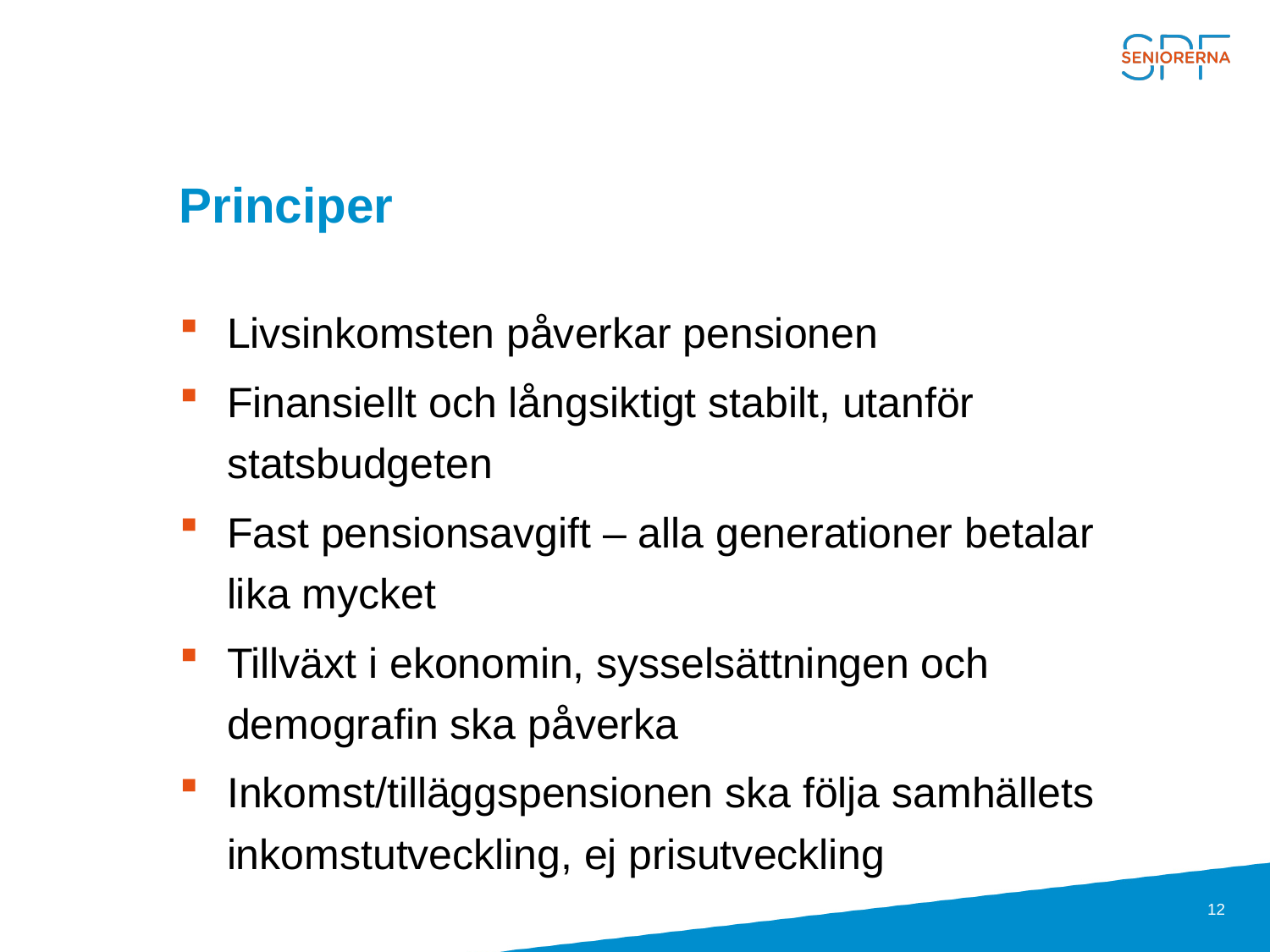

# Principer
Livsinkomsten påverkar pensionen
Finansiellt och långsiktigt stabilt, utanför statsbudgeten
Fast pensionsavgift – alla generationer betalar lika mycket
Tillväxt i ekonomin, sysselsättningen och demografin ska påverka
Inkomst/tilläggspensionen ska följa samhällets inkomstutveckling, ej prisutveckling

12